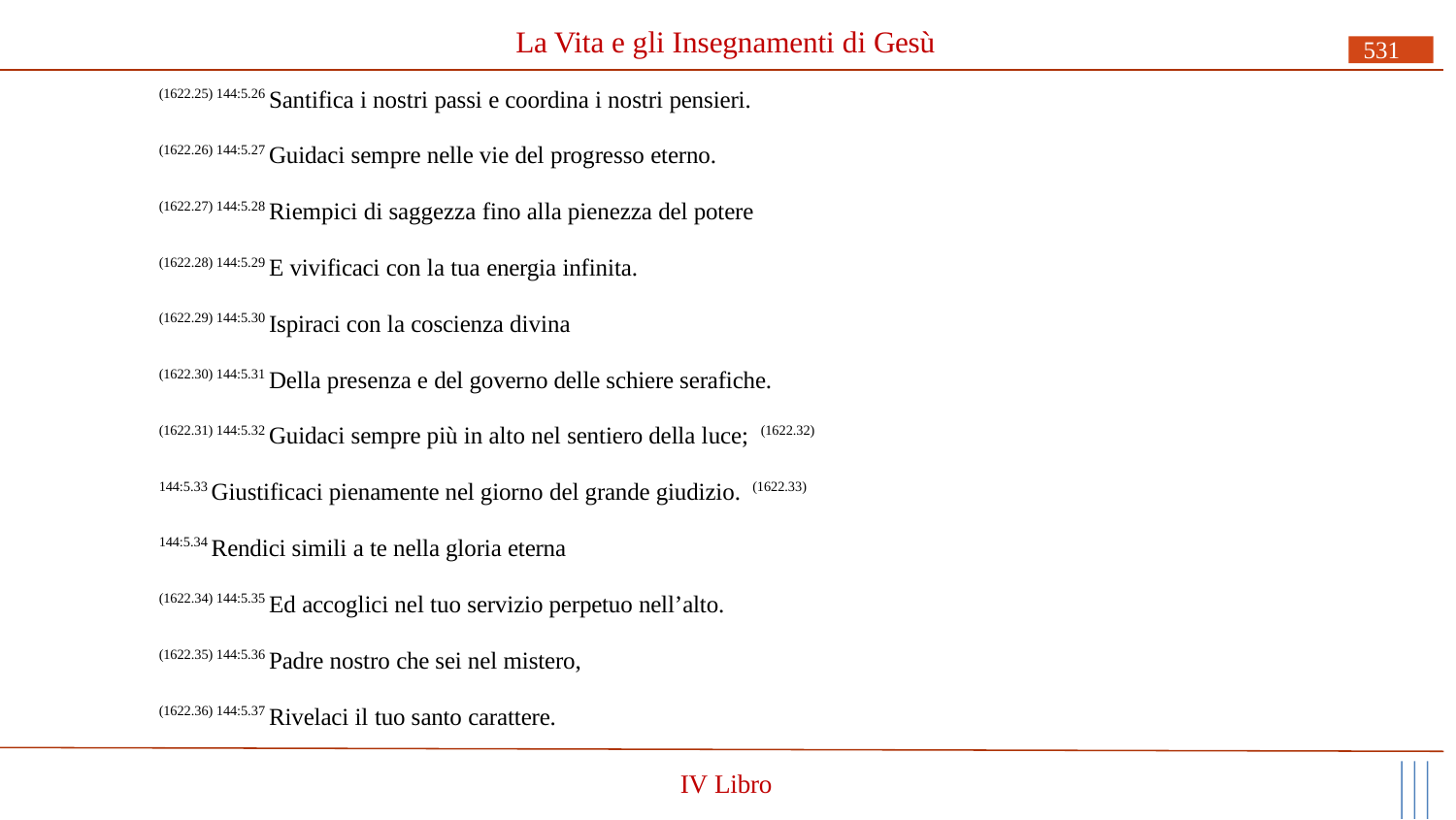

# La Vita e gli Insegnamenti di Gesù
531

(1622.25) 144:5.26 Santifica i nostri passi e coordina i nostri pensieri.
(1622.26) 144:5.27 Guidaci sempre nelle vie del progresso eterno.
(1622.27) 144:5.28 Riempici di saggezza fino alla pienezza del potere
(1622.28) 144:5.29 E vivificaci con la tua energia infinita.
(1622.29) 144:5.30 Ispiraci con la coscienza divina
(1622.30) 144:5.31 Della presenza e del governo delle schiere serafiche.  (1622.31) 144:5.32 Guidaci sempre più in alto nel sentiero della luce;  (1622.32) 144:5.33 Giustificaci pienamente nel giorno del grande giudizio.  (1622.33) 144:5.34 Rendici simili a te nella gloria eterna
(1622.34) 144:5.35 Ed accoglici nel tuo servizio perpetuo nell’alto.
(1622.35) 144:5.36 Padre nostro che sei nel mistero,
(1622.36) 144:5.37 Rivelaci il tuo santo carattere.

IV Libro